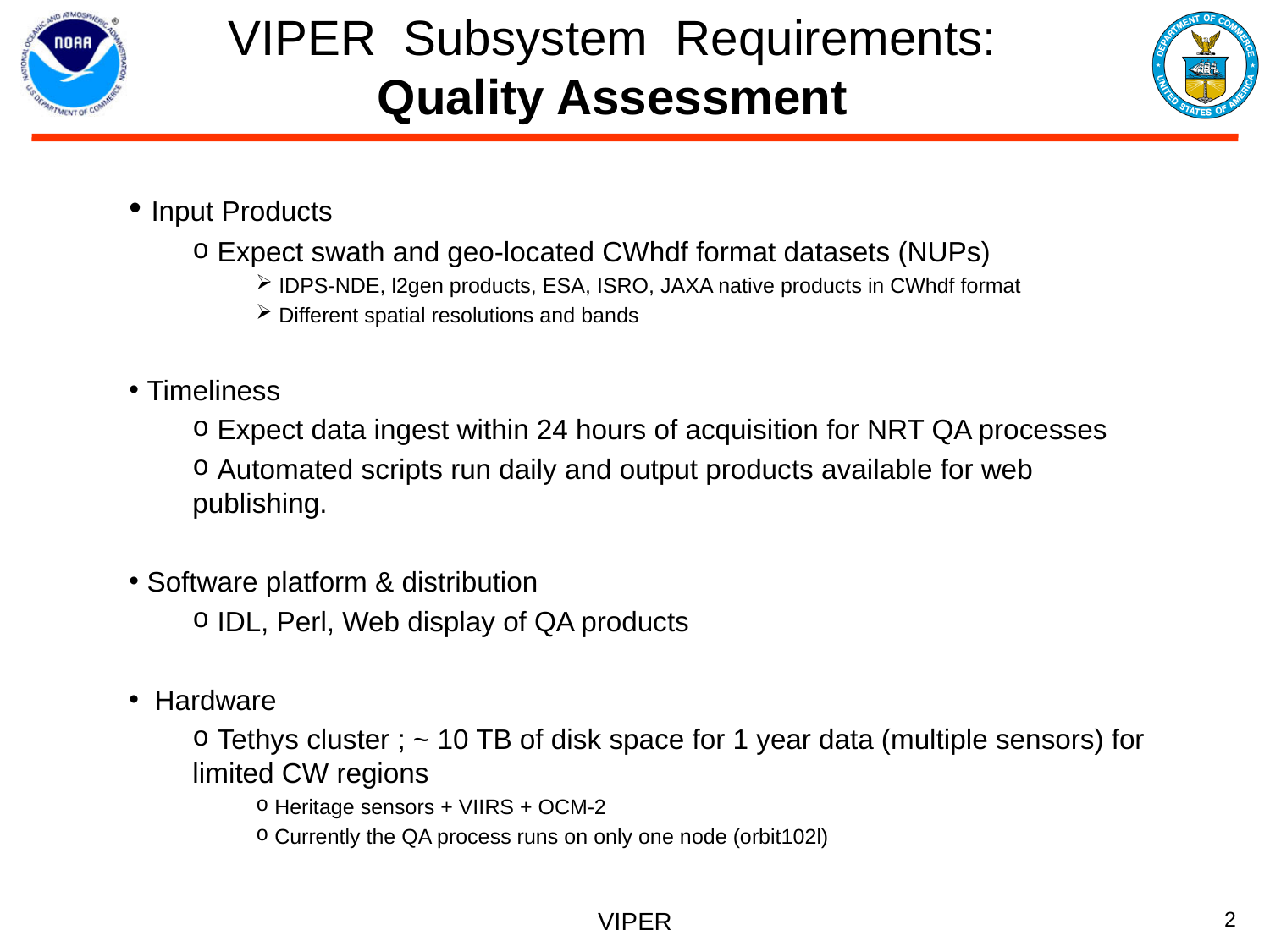

VIPER  Subsystem  Requirements:
Quality Assessment
 Input Products
 Expect swath and geo-located CWhdf format datasets (NUPs)
 IDPS-NDE, l2gen products, ESA, ISRO, JAXA native products in CWhdf format
 Different spatial resolutions and bands

 Timeliness
 Expect data ingest within 24 hours of acquisition for NRT QA processes
 Automated scripts run daily and output products available for web publishing.

 Software platform & distribution
 IDL, Perl, Web display of QA products

  Hardware
 Tethys cluster ; ~ 10 TB of disk space for 1 year data (multiple sensors) for limited CW regions
 Heritage sensors + VIIRS + OCM-2
 Currently the QA process runs on only one node (orbit102l)

VIPER
2